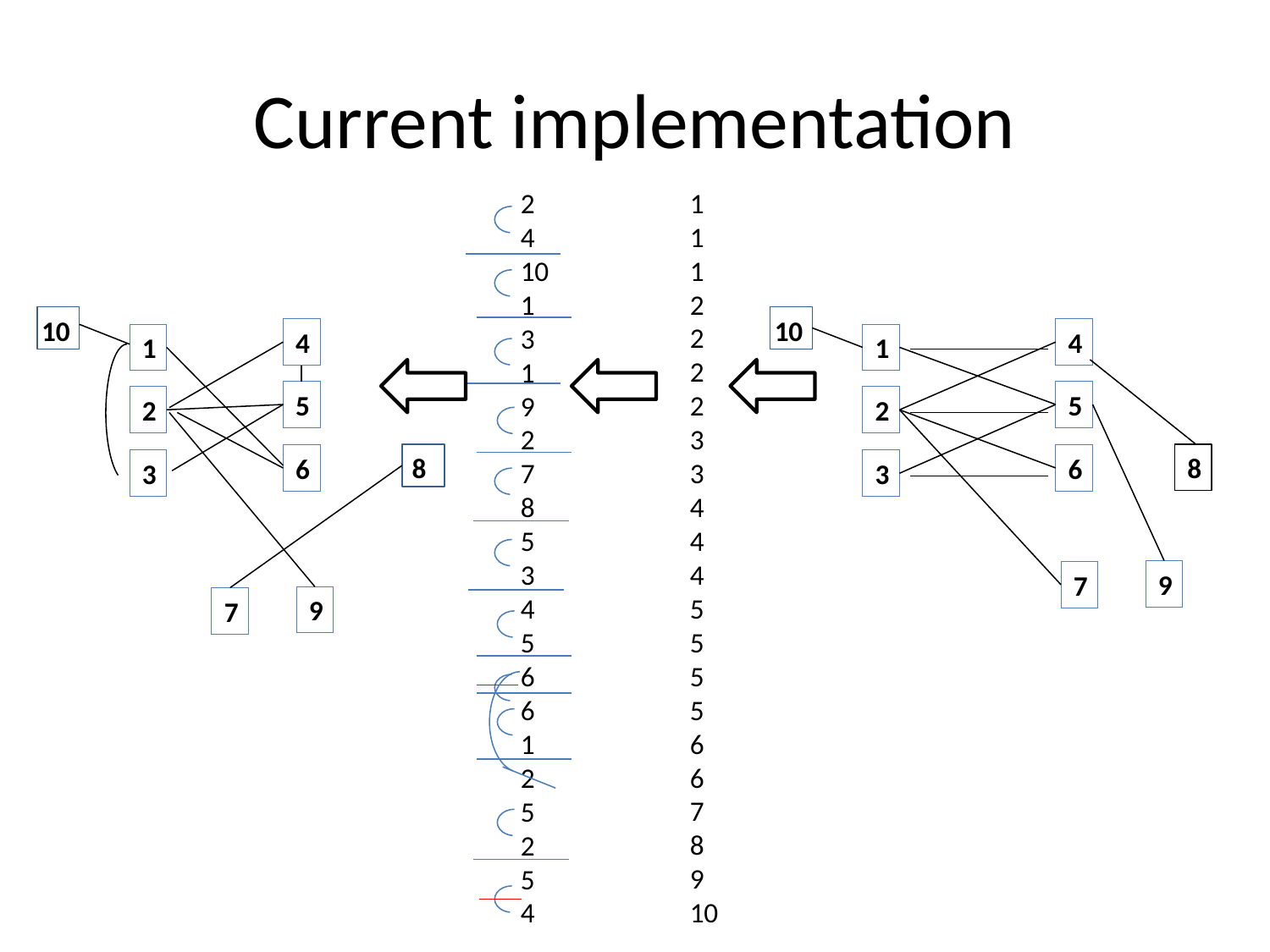

# Current implementation
1
1
1
2
2
2
2
3
3
4
4
4
5
5
5
5
6
6
7
8
9
10
2
4
10
1
3
1
9
2
7
8
5
3
4
5
6
6
1
2
5
2
5
4

10

4
1
5
2
8

6
3
9
7
10

4
1
5
2
8
6
3
9
7